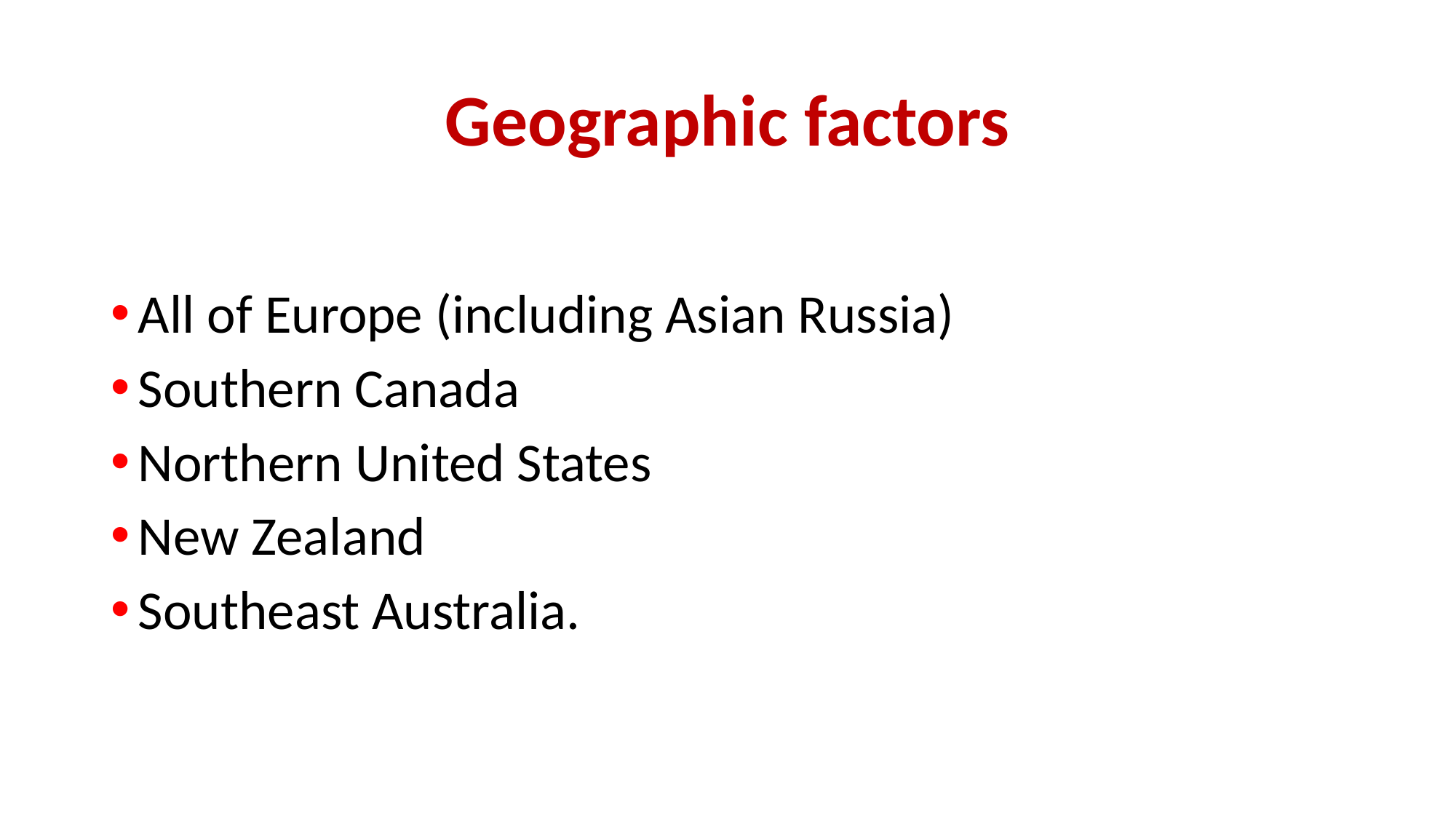

# Geographic factors
All of Europe (including Asian Russia)
Southern Canada
Northern United States
New Zealand
Southeast Australia.